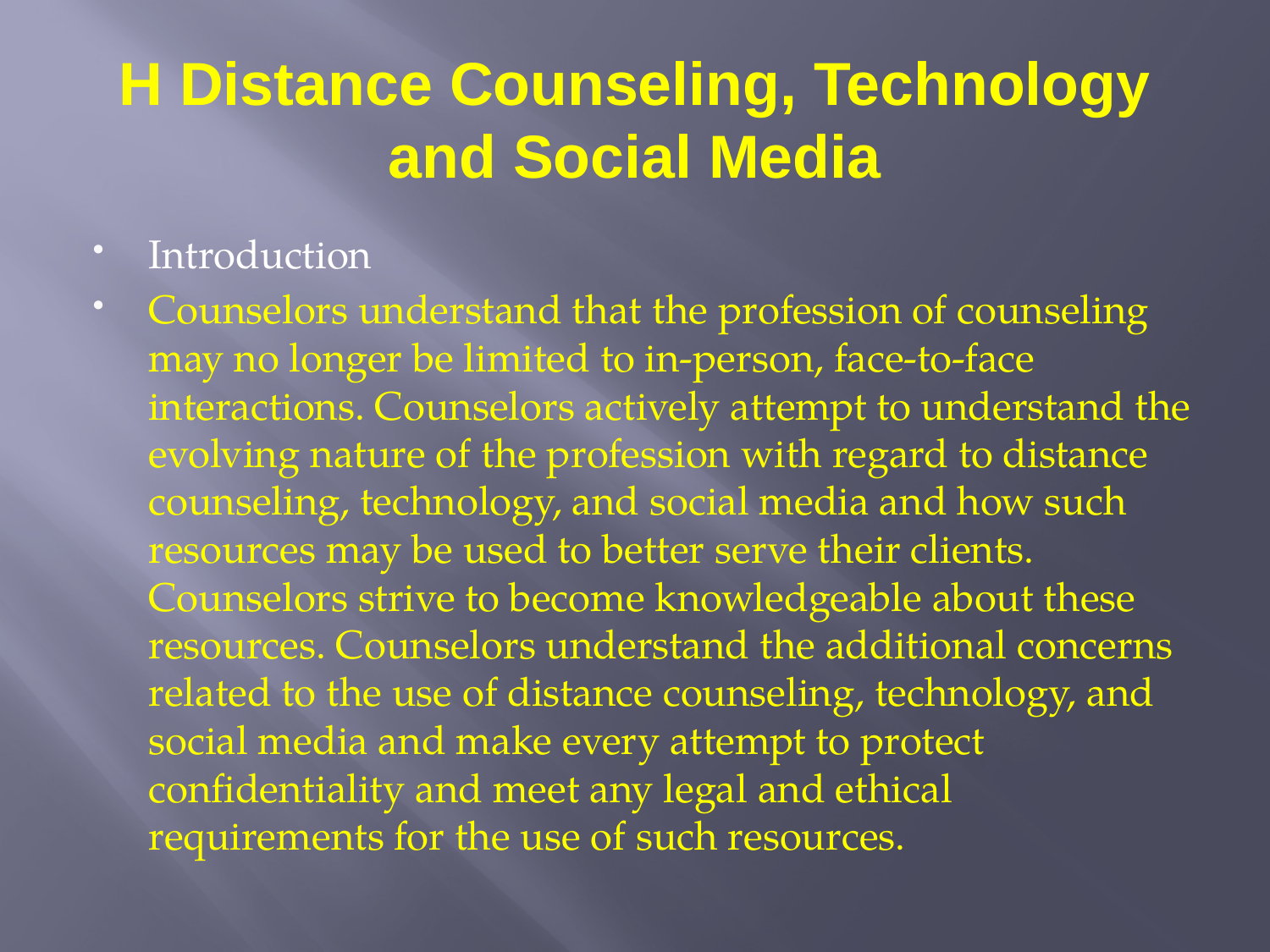

# H Distance Counseling, Technology and Social Media
Introduction
Counselors understand that the profession of counseling may no longer be limited to in-person, face-to-face interactions. Counselors actively attempt to understand the evolving nature of the profession with regard to distance counseling, technology, and social media and how such resources may be used to better serve their clients. Counselors strive to become knowledgeable about these resources. Counselors understand the additional concerns related to the use of distance counseling, technology, and social media and make every attempt to protect confidentiality and meet any legal and ethical requirements for the use of such resources.